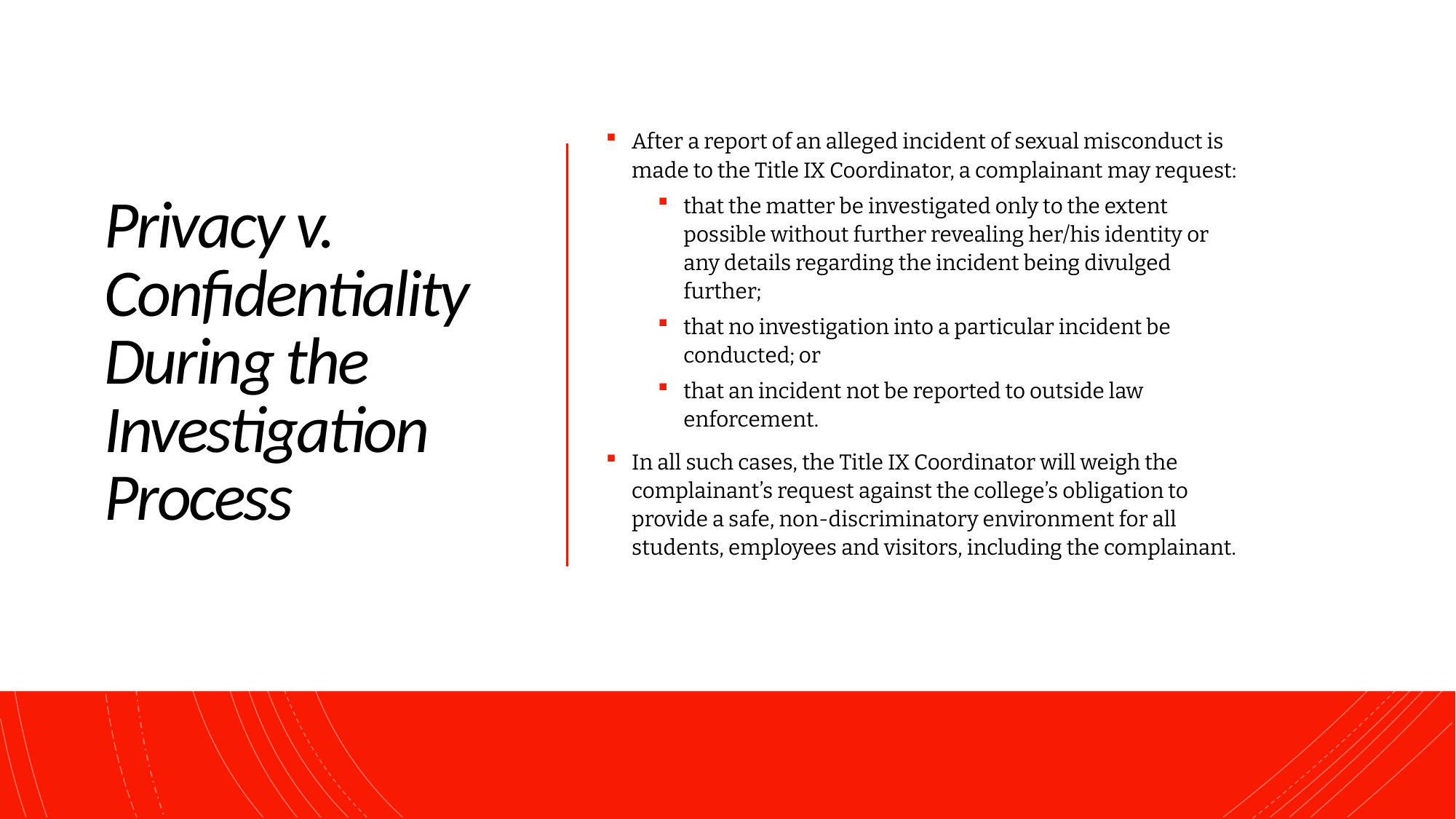

# Privacy v. Confidentiality During the Investigation Process
After a report of an alleged incident of sexual misconduct is made to the Title IX Coordinator, a complainant may request:
that the matter be investigated only to the extent possible without further revealing her/his identity or any details regarding the incident being divulged further;
that no investigation into a particular incident be conducted; or
that an incident not be reported to outside law enforcement.
In all such cases, the Title IX Coordinator will weigh the complainant’s request against the college’s obligation to provide a safe, non-discriminatory environment for all students, employees and visitors, including the complainant.